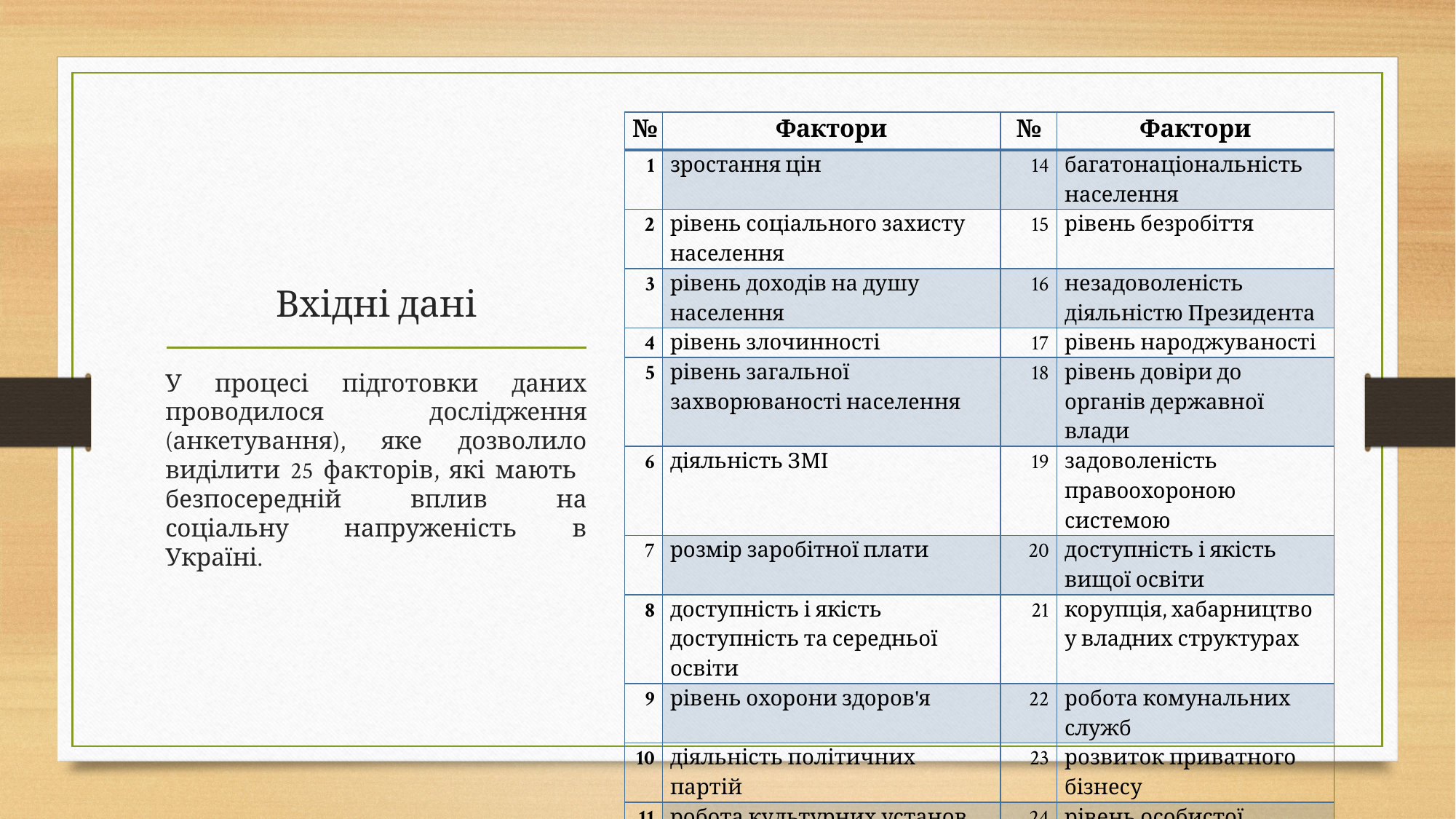

| № | Фактори | № | Фактори |
| --- | --- | --- | --- |
| 1 | зростання цін | 14 | багатонаціональність населення |
| 2 | рівень соціального захисту населення | 15 | рівень безробіття |
| 3 | рівень доходів на душу населення | 16 | незадоволеність діяльністю Президента |
| 4 | рівень злочинності | 17 | рівень народжуваності |
| 5 | рівень загальної захворюваності населення | 18 | рівень довіри до органів державної влади |
| 6 | діяльність ЗМІ | 19 | задоволеність правоохороною системою |
| 7 | розмір заробітної плати | 20 | доступність і якість вищої освіти |
| 8 | доступність і якість доступність та середньої освіти | 21 | корупція, хабарництво у владних структурах |
| 9 | рівень охорони здоров'я | 22 | робота комунальних служб |
| 10 | діяльність політичних партій | 23 | розвиток приватного бізнесу |
| 11 | робота культурних установ | 24 | рівень особистої культури |
| 12 | вирішення житлового питання | 25 | рівень смертності |
| 13 | рівень забруднення довкілля |  |  |
# Вхідні дані
У процесі підготовки даних проводилося дослідження (анкетування), яке дозволило виділити 25 факторів, які мають  безпосередній вплив на соціальну напруженість в Україні.